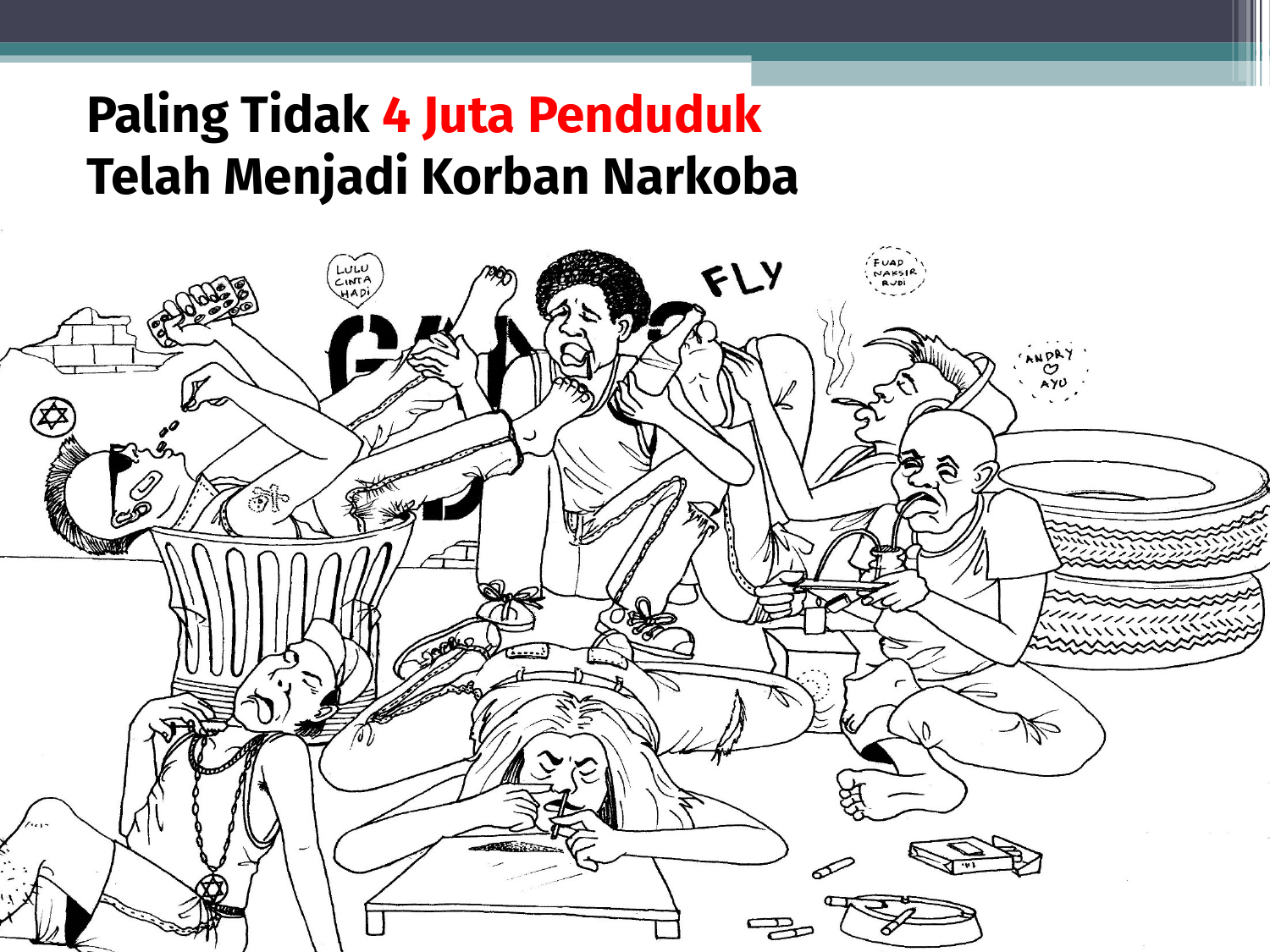

# Paling Tidak 4 Juta Penduduk  Telah Menjadi Korban Narkoba